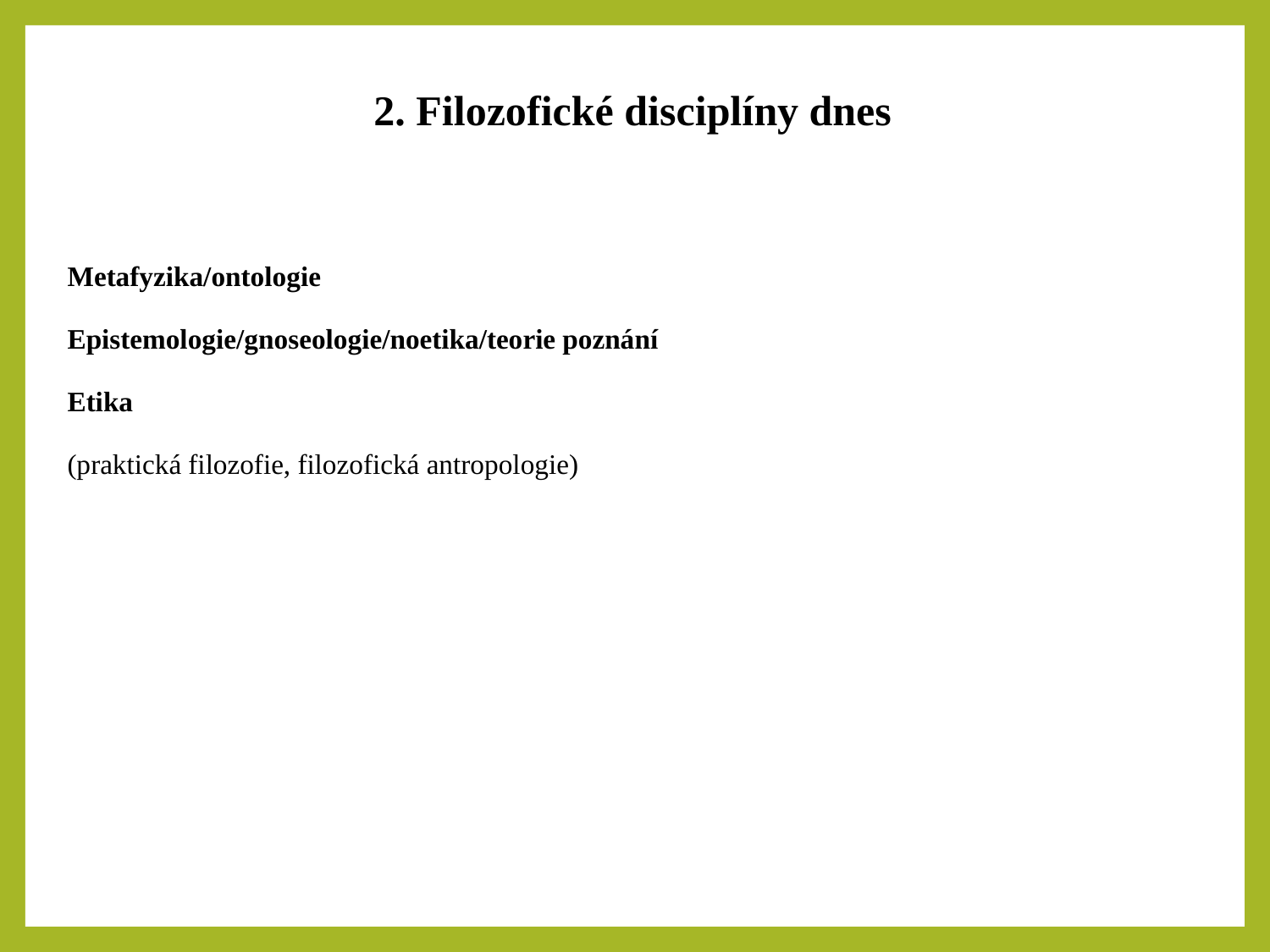

2. Filozofické disciplíny dnes
| Metafyzika/ontologie Epistemologie/gnoseologie/noetika/teorie poznání Etika (praktická filozofie, filozofická antropologie) |
| --- |
|  |